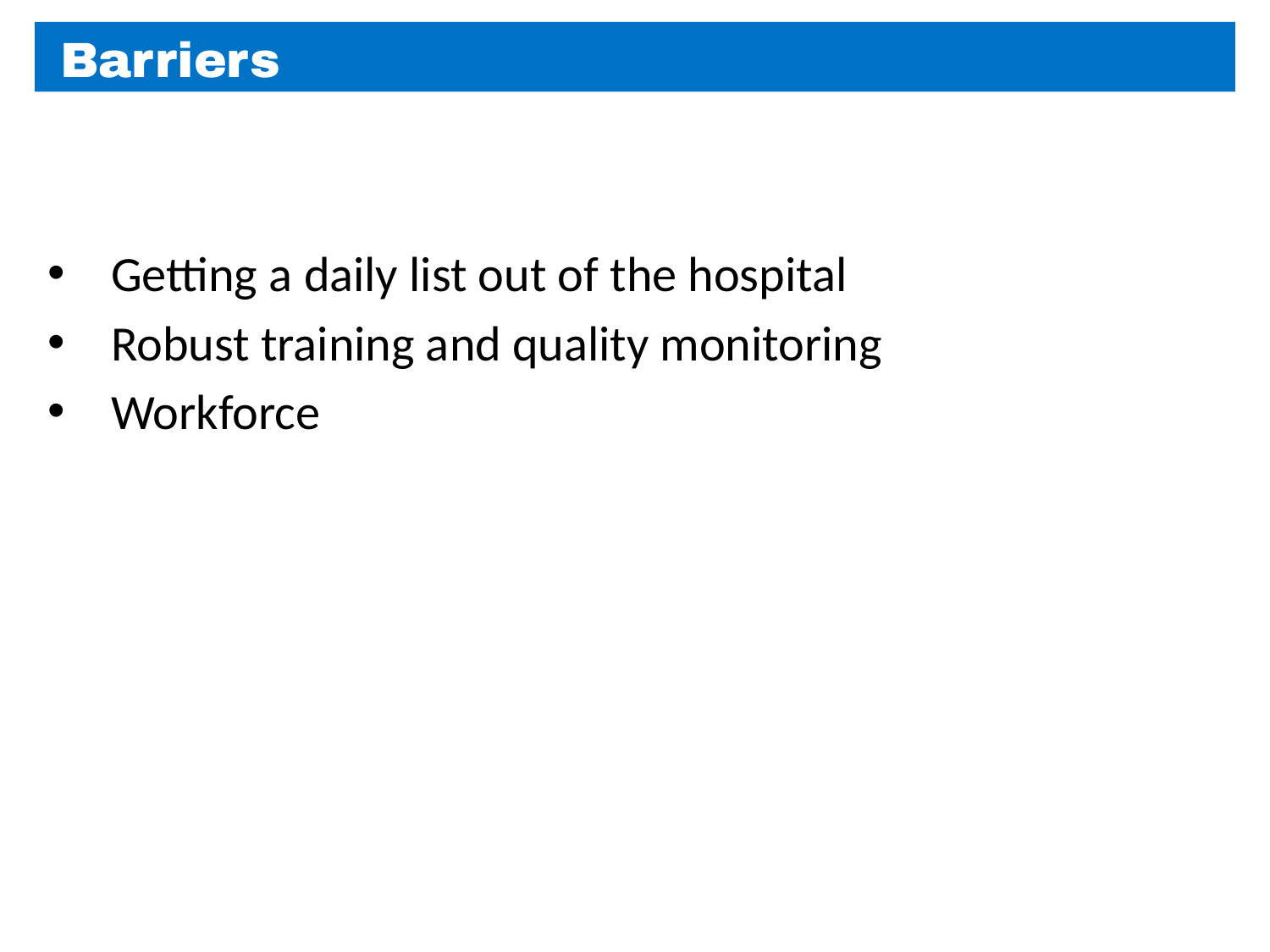

Barriers
Getting a daily list out of the hospital
Robust training and quality monitoring
Workforce